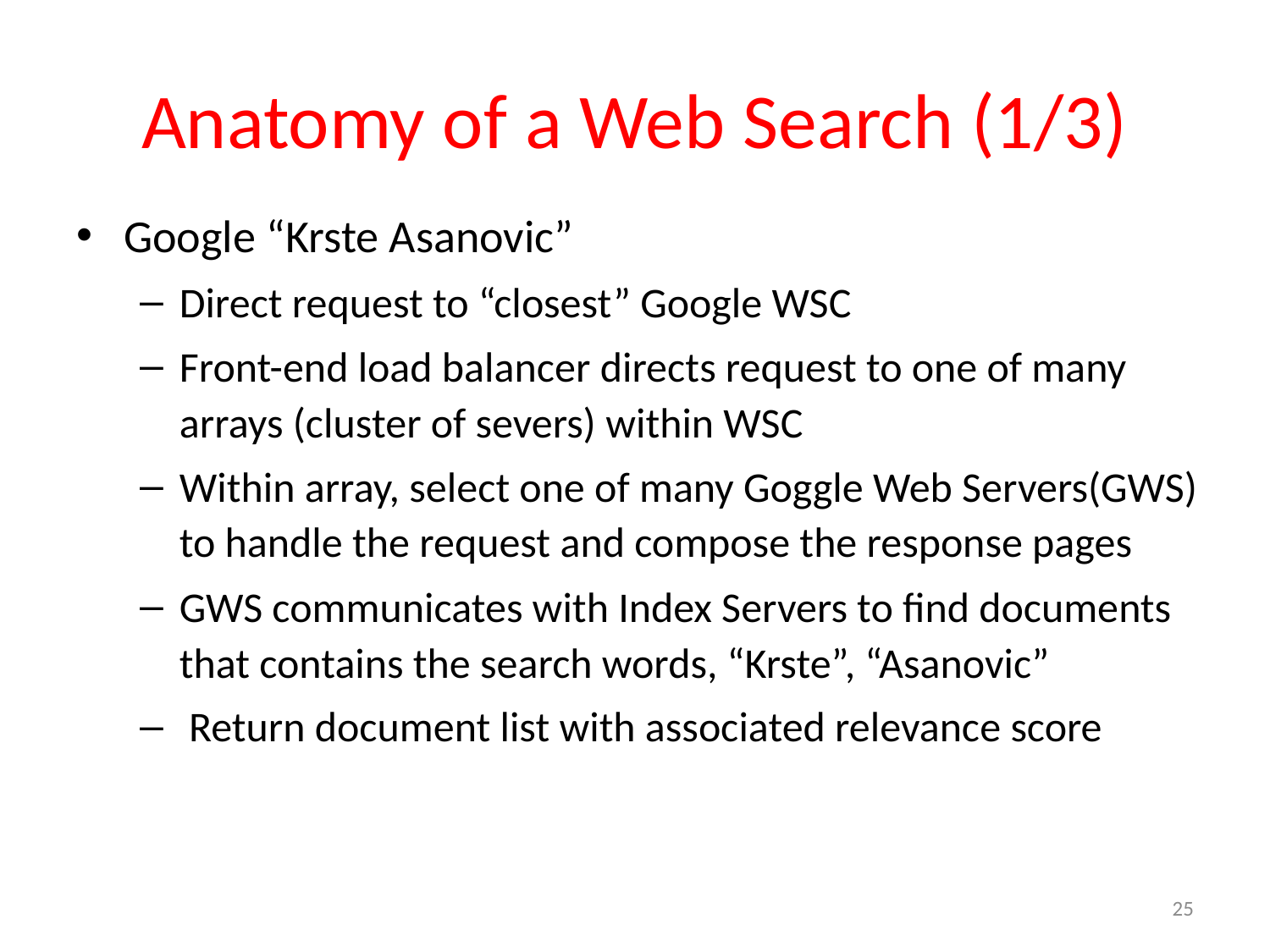

# Anatomy of a Web Search (1/3)
Google “Krste Asanovic”
Direct request to “closest” Google WSC
Front-end load balancer directs request to one of many arrays (cluster of severs) within WSC
Within array, select one of many Goggle Web Servers(GWS) to handle the request and compose the response pages
GWS communicates with Index Servers to find documents that contains the search words, “Krste”, “Asanovic”
 Return document list with associated relevance score
25